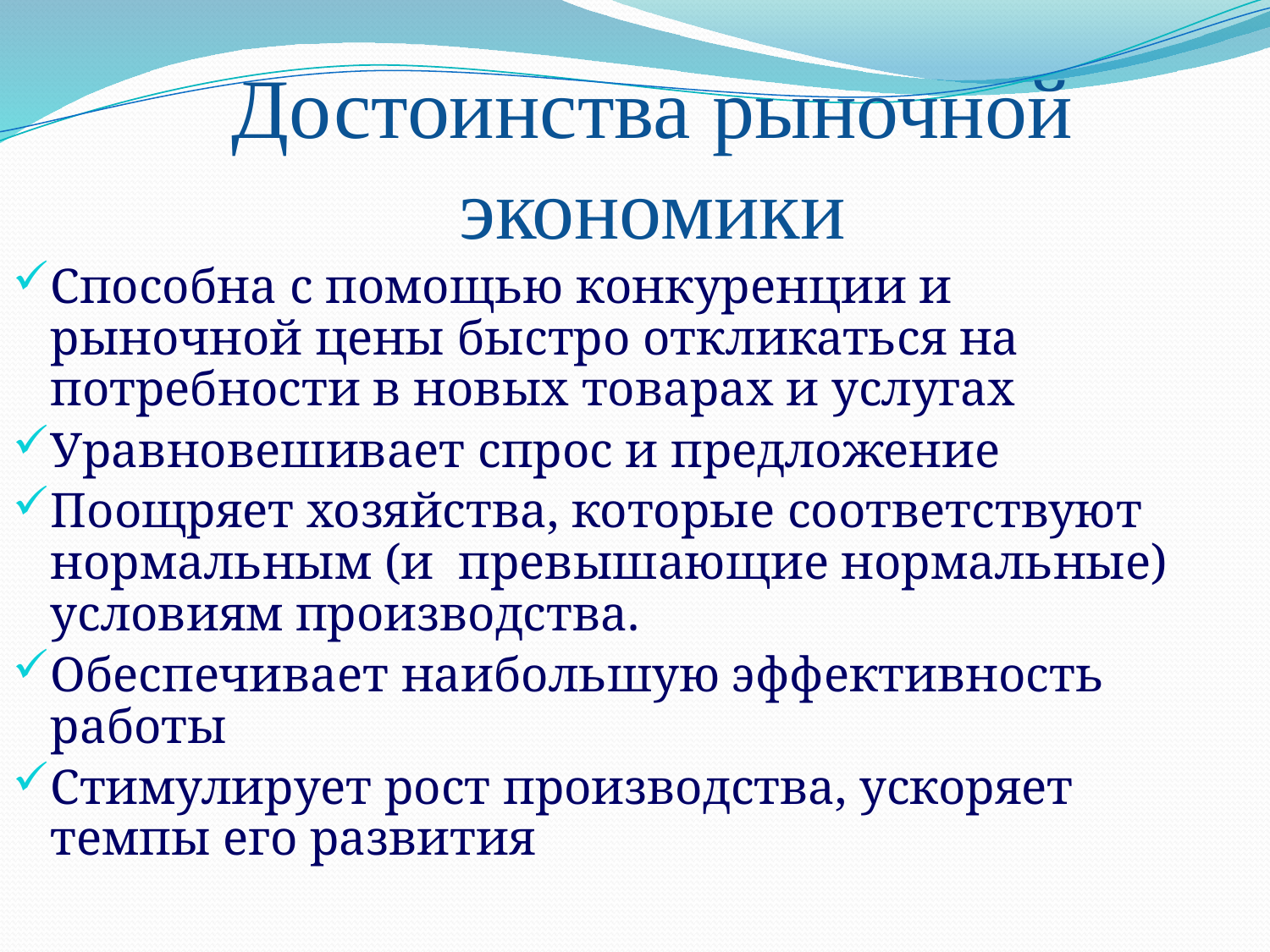

# Достоинства рыночной экономики
Способна с помощью конкуренции и рыночной цены быстро откликаться на потребности в новых товарах и услугах
Уравновешивает спрос и предложение
Поощряет хозяйства, которые соответствуют нормальным (и  превышающие нормальные) условиям производства.
Обеспечивает наибольшую эффективность работы
Стимулирует рост производства, ускоряет темпы его развития